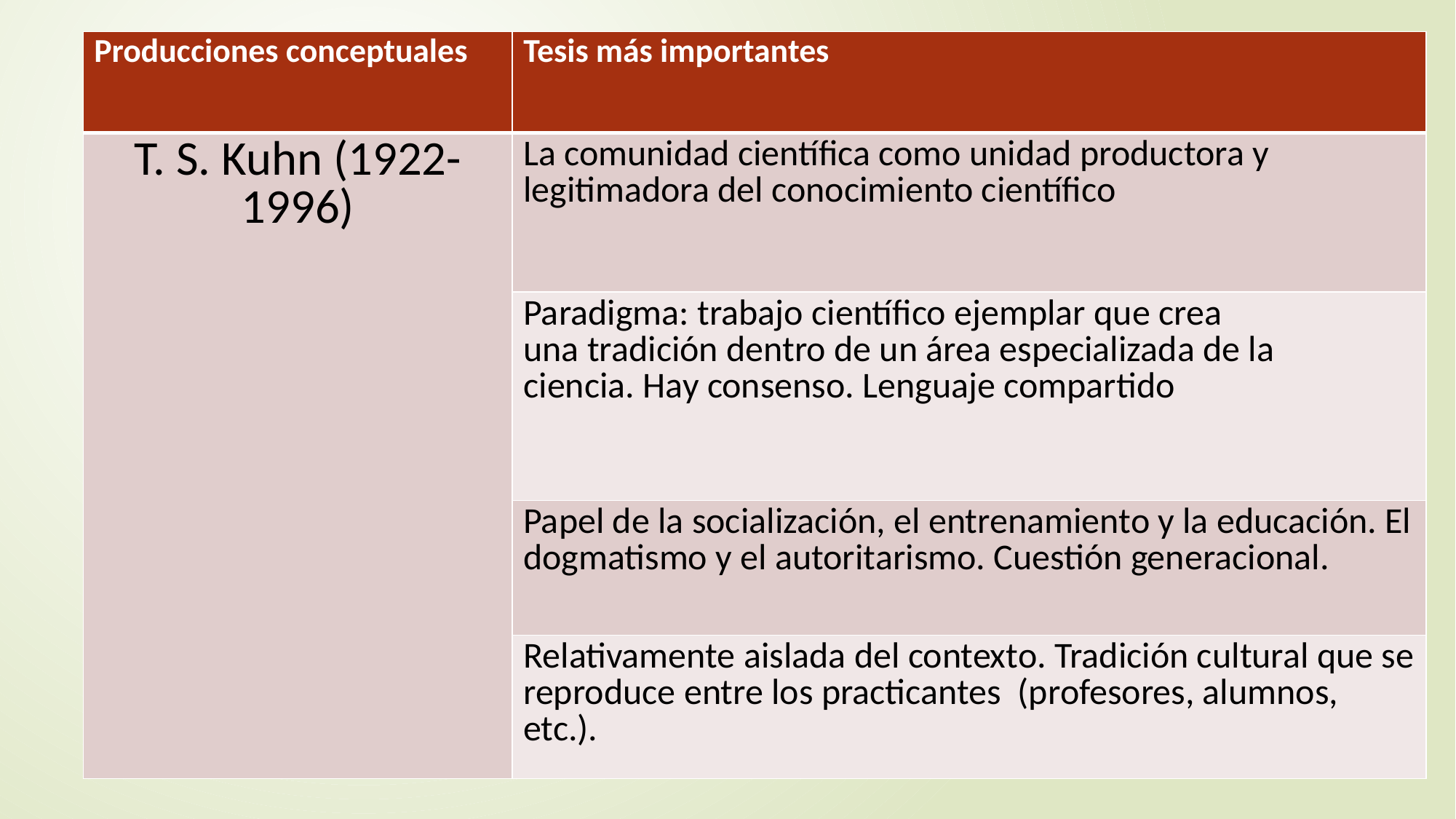

| Producciones conceptuales | Tesis más importantes |
| --- | --- |
| T. S. Kuhn (1922-1996) | La comunidad científica como unidad productora y legitimadora del conocimiento científico |
|  | Paradigma: trabajo científico ejemplar que crea una tradición dentro de un área especializada de la ciencia. Hay consenso. Lenguaje compartido |
|  | Papel de la socialización, el entrenamiento y la educación. El dogmatismo y el autoritarismo. Cuestión generacional. |
|  | Relativamente aislada del contexto. Tradición cultural que se reproduce entre los practicantes  (profesores, alumnos, etc.). |